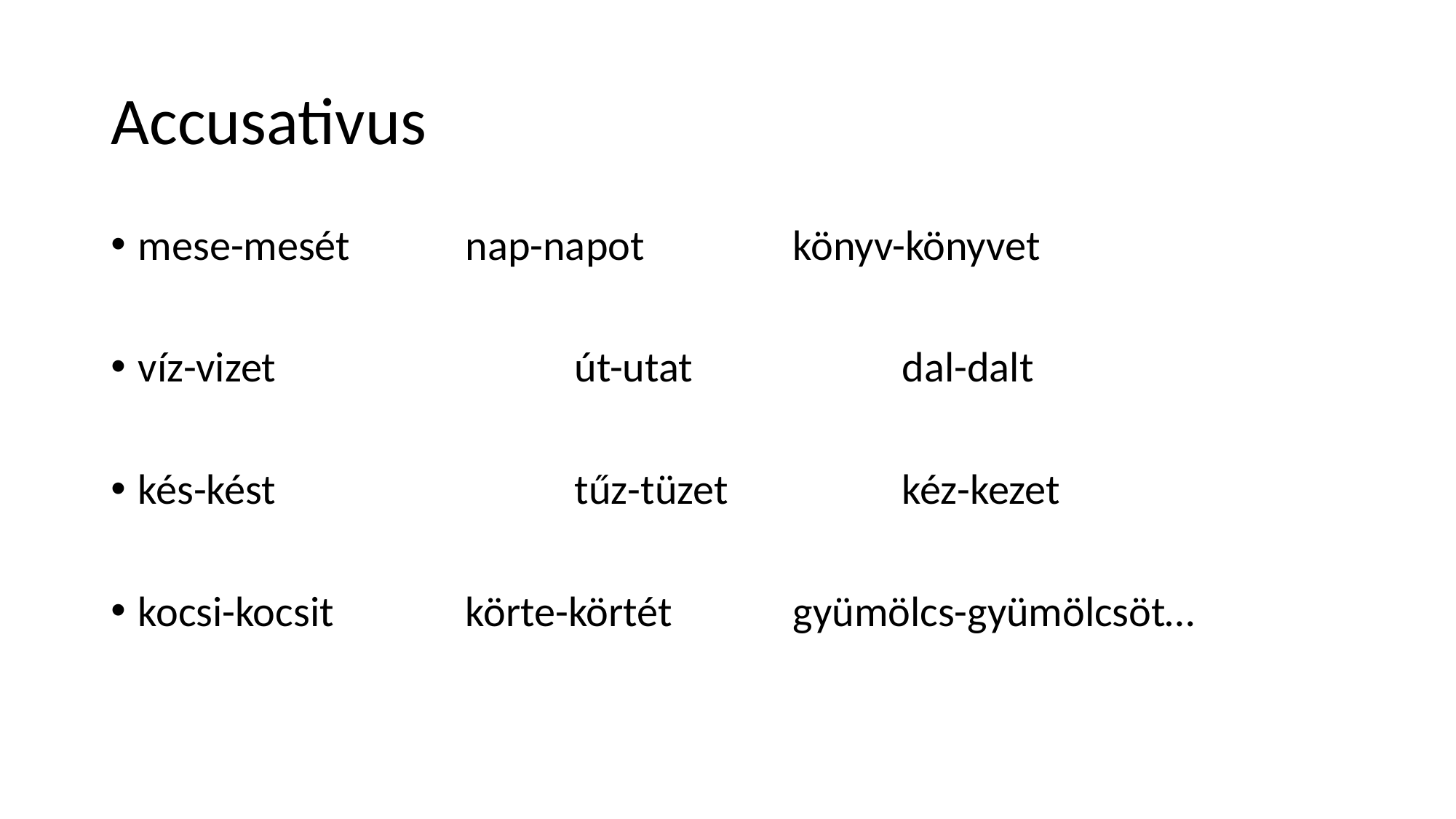

# Accusativus
mese-mesét		nap-napot		könyv-könyvet

víz-vizet			út-utat		dal-dalt

kés-kést			tűz-tüzet		kéz-kezet

kocsi-kocsit		körte-körtét		gyümölcs-gyümölcsöt…